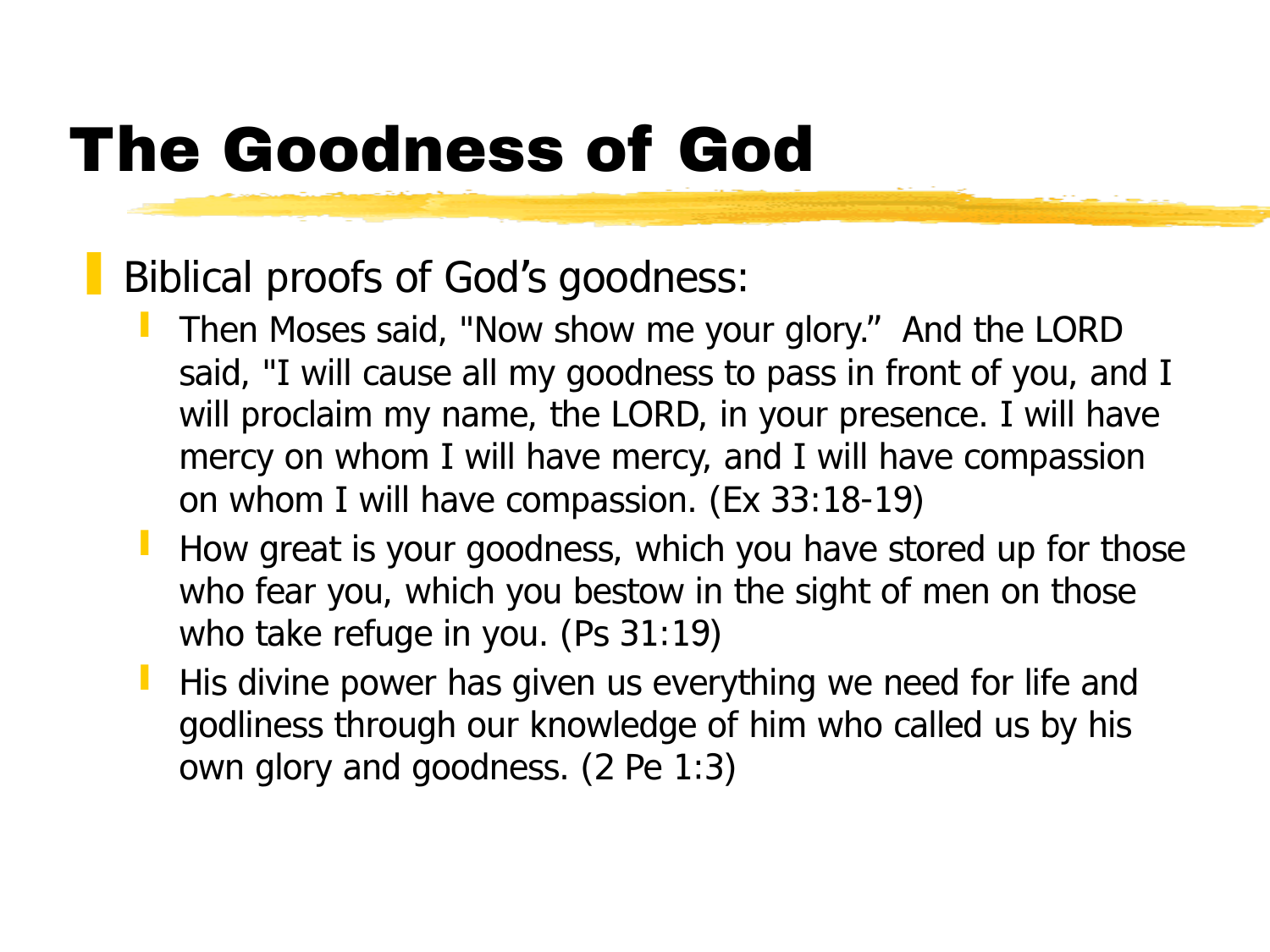

# The Goodness of God
Biblical proofs of God’s goodness:
Then Moses said, "Now show me your glory.”  And the LORD said, "I will cause all my goodness to pass in front of you, and I will proclaim my name, the LORD, in your presence. I will have mercy on whom I will have mercy, and I will have compassion on whom I will have compassion. (Ex 33:18-19)
How great is your goodness, which you have stored up for those who fear you, which you bestow in the sight of men on those who take refuge in you. (Ps 31:19)
His divine power has given us everything we need for life and godliness through our knowledge of him who called us by his own glory and goodness. (2 Pe 1:3)